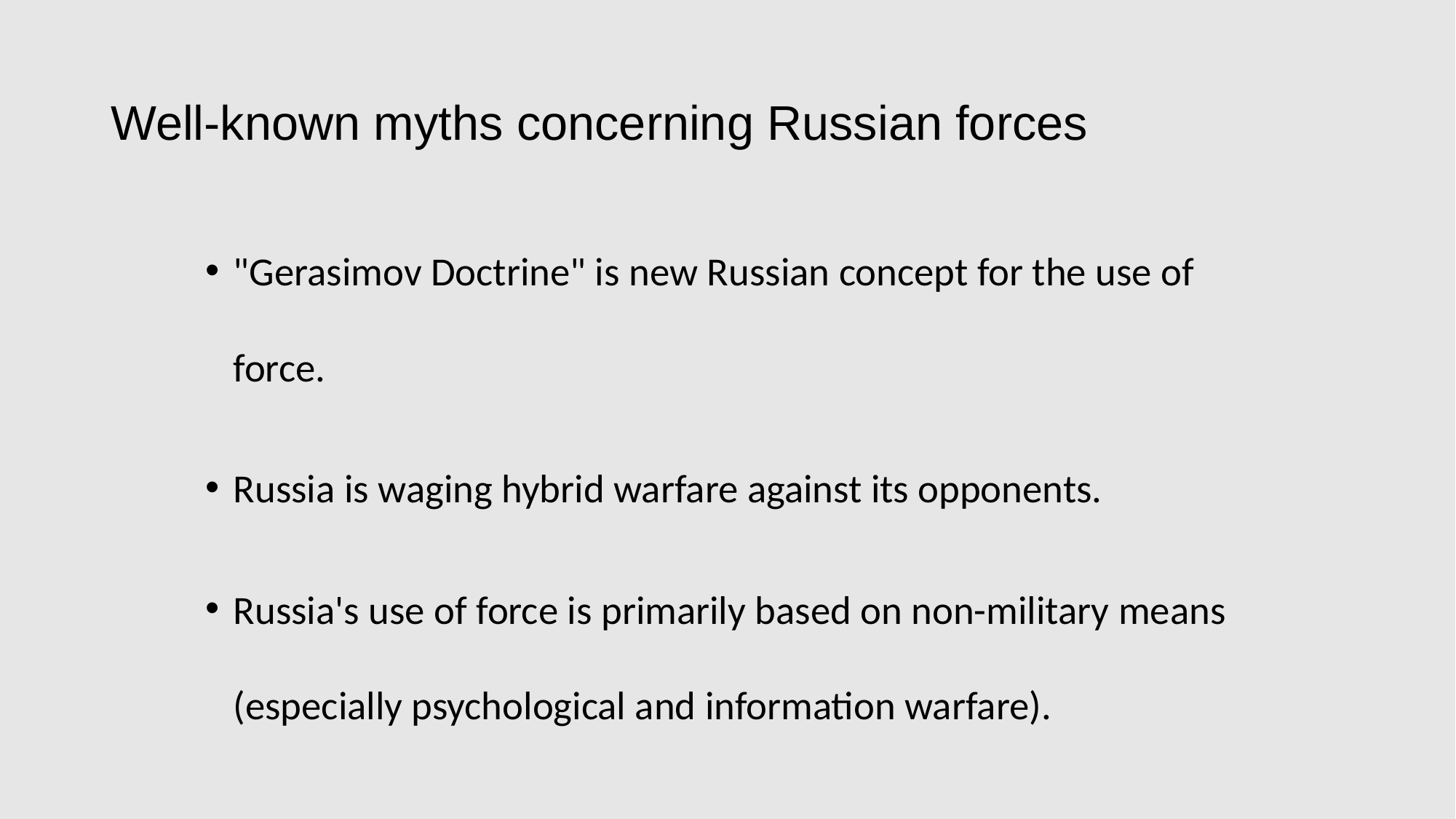

# Well-known myths concerning Russian forces
"Gerasimov Doctrine" is new Russian concept for the use of force.
Russia is waging hybrid warfare against its opponents.
Russia's use of force is primarily based on non-military means (especially psychological and information warfare).